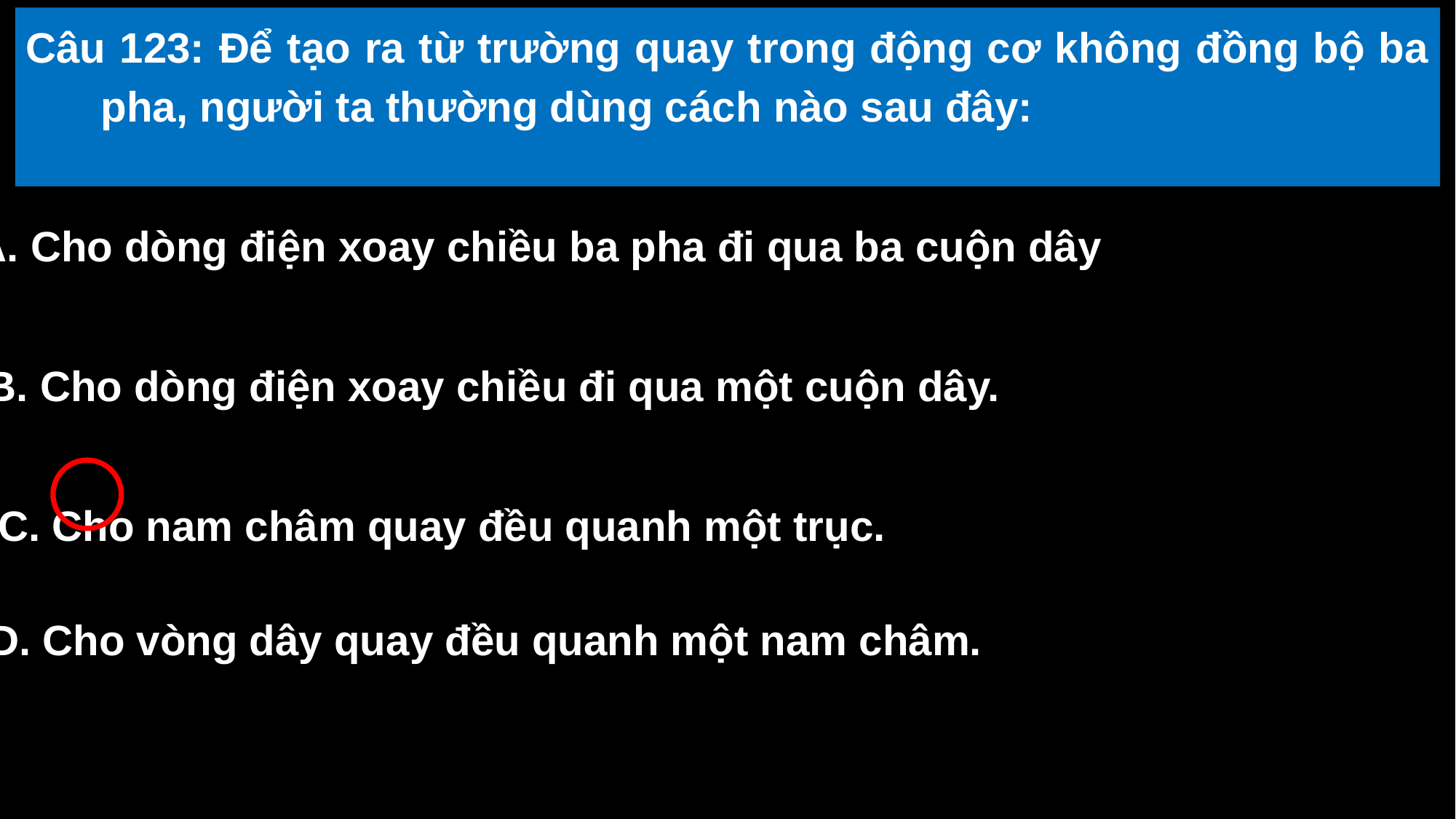

Câu 123: Để tạo ra từ trường quay trong động cơ không đồng bộ ba pha, người ta thường dùng cách nào sau đây:

A. Cho dòng điện xoay chiều ba pha đi qua ba cuộn dây

B. Cho dòng điện xoay chiều đi qua một cuộn dây.

C. Cho nam châm quay đều quanh một trục.

D. Cho vòng dây quay đều quanh một nam châm.